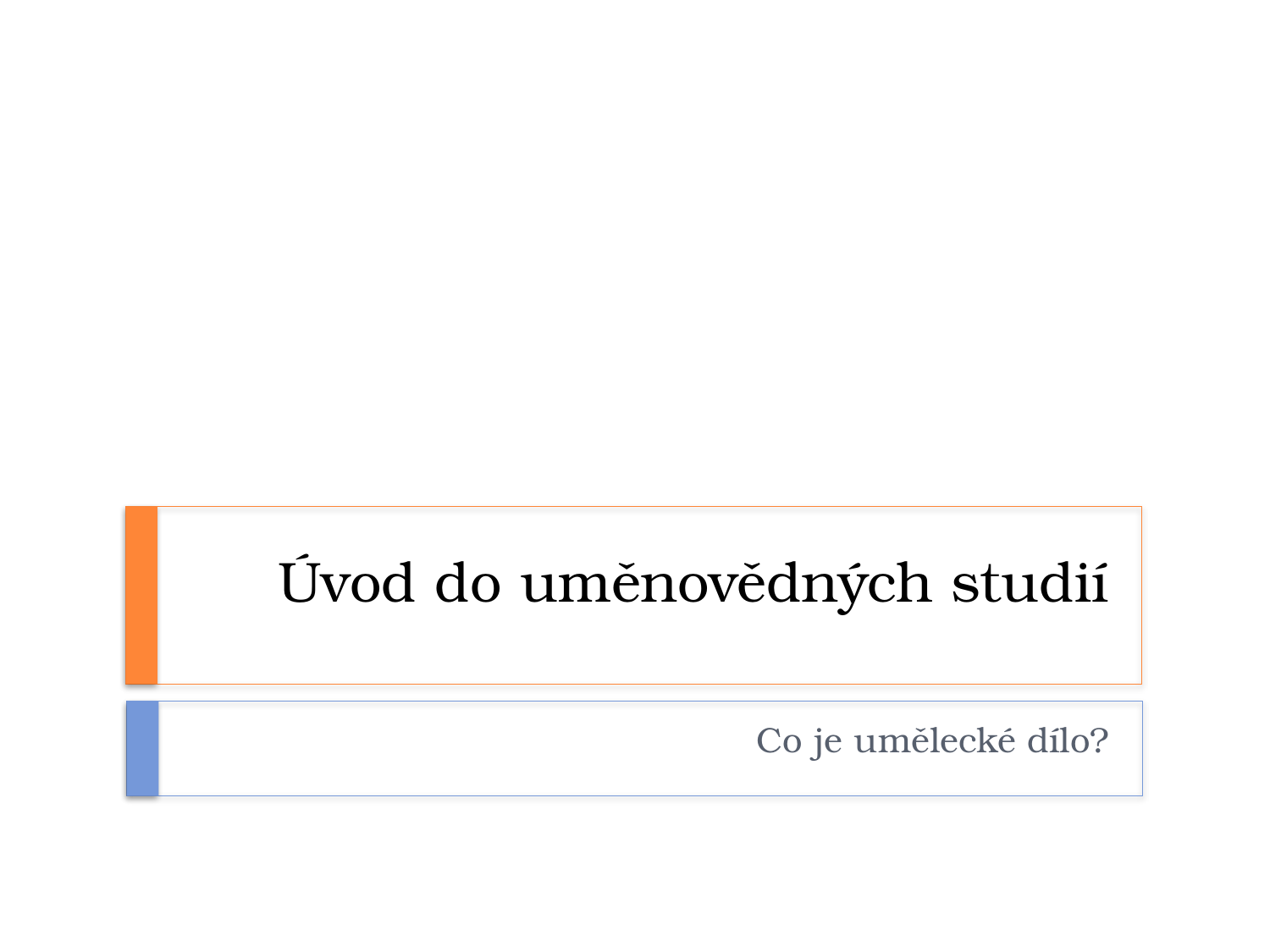

# Úvod do uměnovědných studií
Co je umělecké dílo?